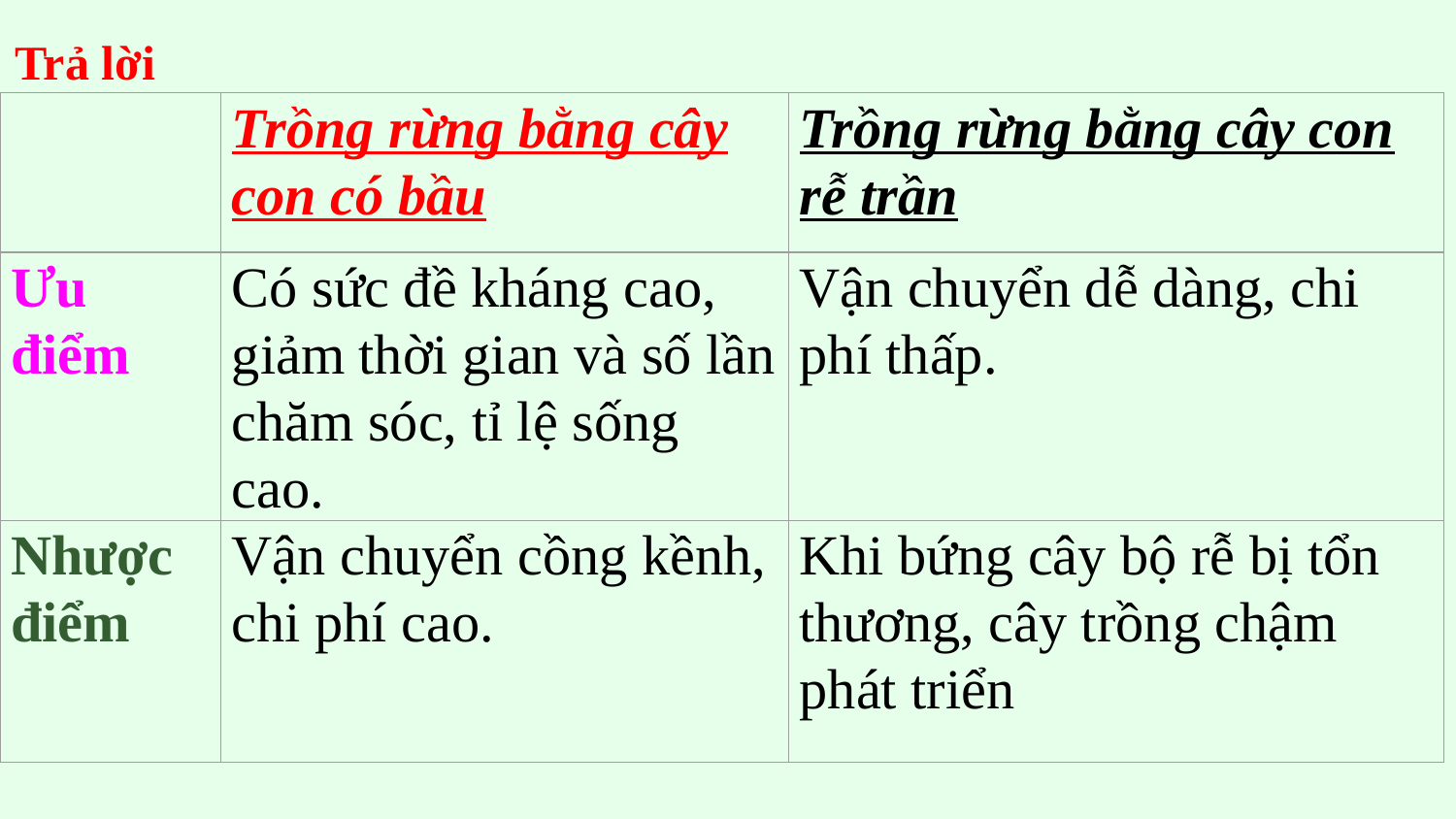

Trả lời
|  | Trồng rừng bằng cây con có bầu | Trồng rừng bằng cây con rễ trần |
| --- | --- | --- |
| Ưu điểm | Có sức đề kháng cao, giảm thời gian và số lần chăm sóc, tỉ lệ sống cao. | Vận chuyển dễ dàng, chi phí thấp. |
| Nhược điểm | Vận chuyển cồng kềnh, chi phí cao. | Khi bứng cây bộ rễ bị tổn thương, cây trồng chậm phát triển |